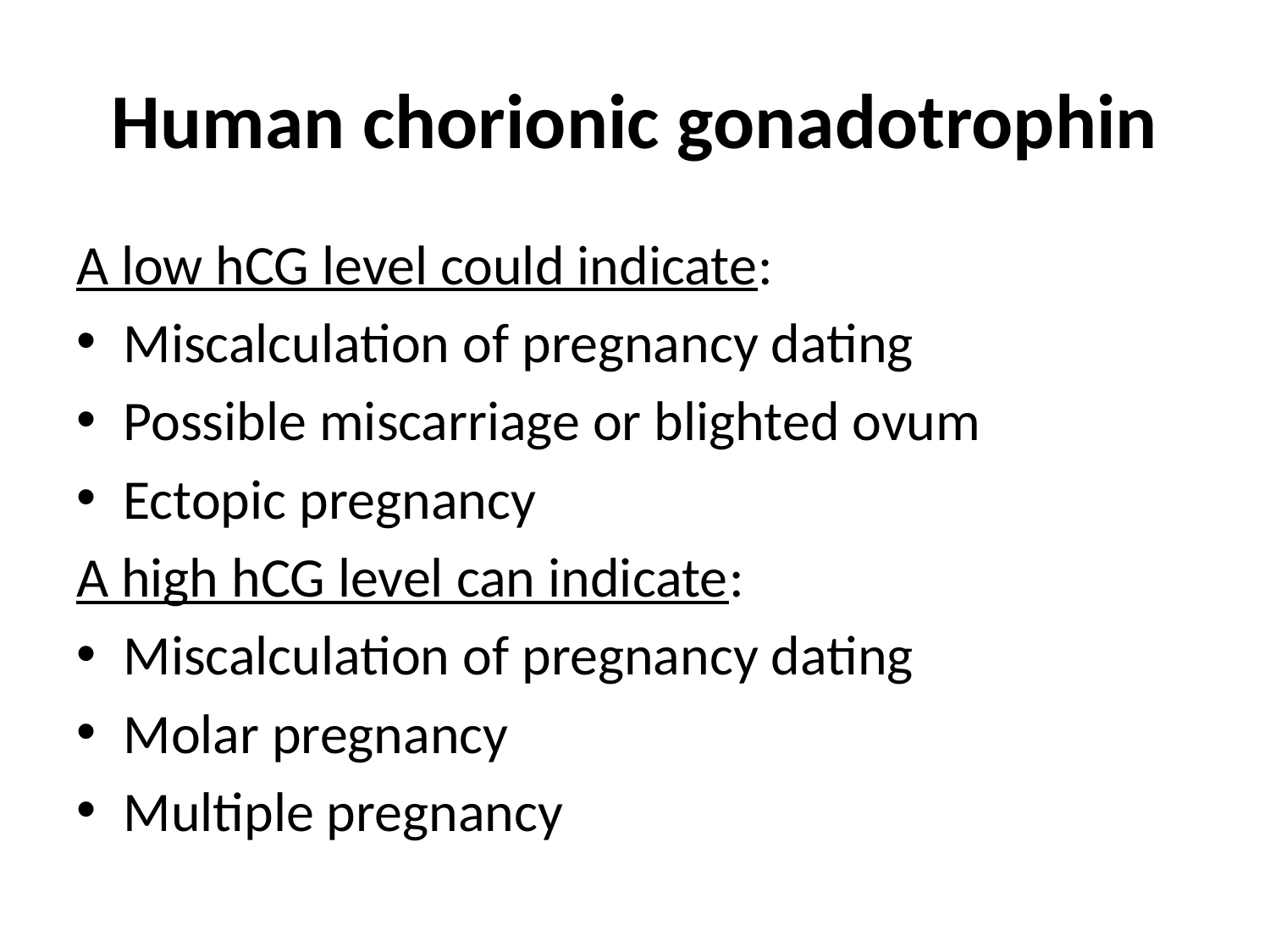

# Human chorionic gonadotrophin
A low hCG level could indicate:
Miscalculation of pregnancy dating
Possible miscarriage or blighted ovum
Ectopic pregnancy
A high hCG level can indicate:
Miscalculation of pregnancy dating
Molar pregnancy
Multiple pregnancy